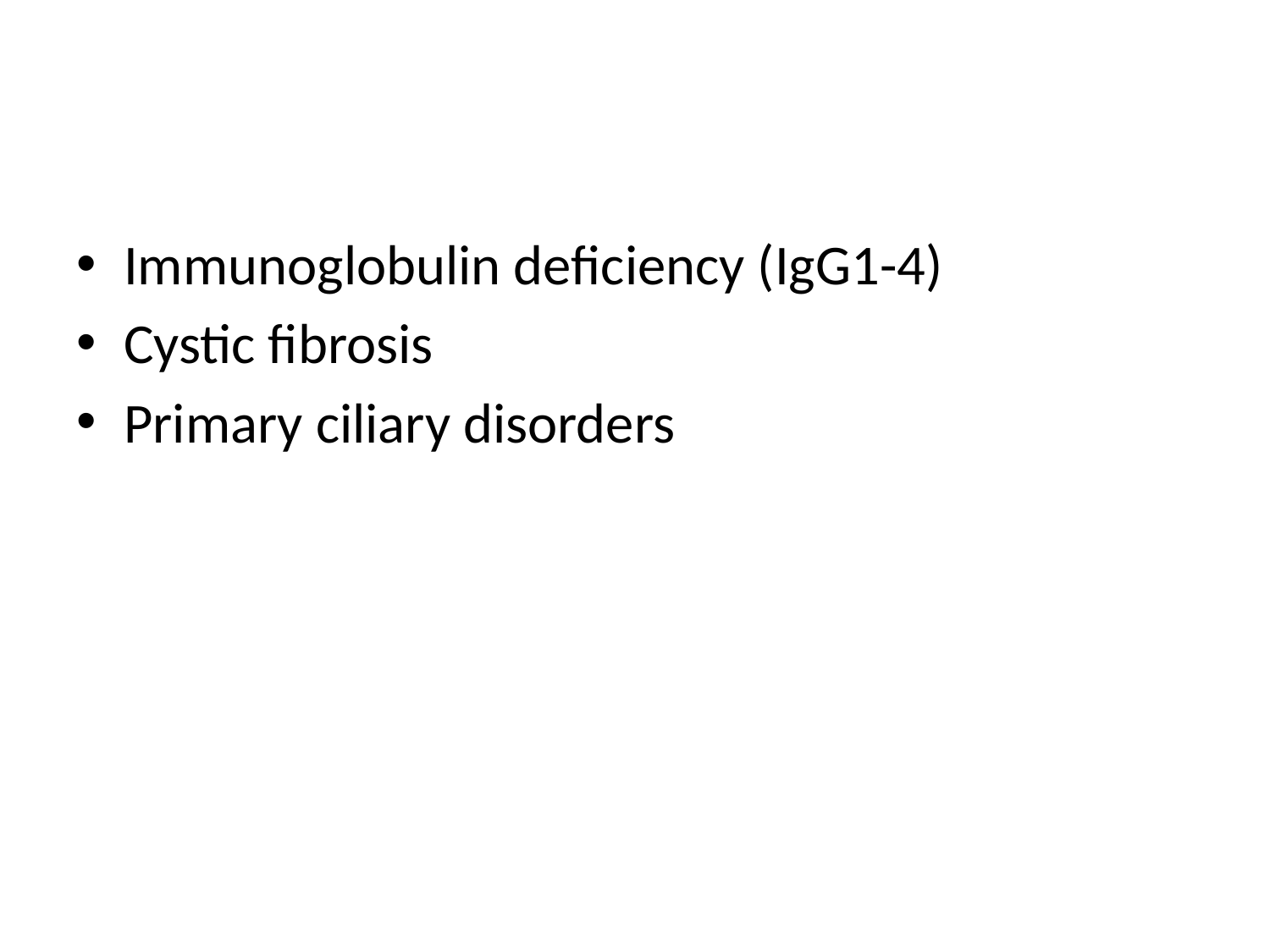

#
Immunoglobulin deficiency (IgG1-4)
Cystic fibrosis
Primary ciliary disorders